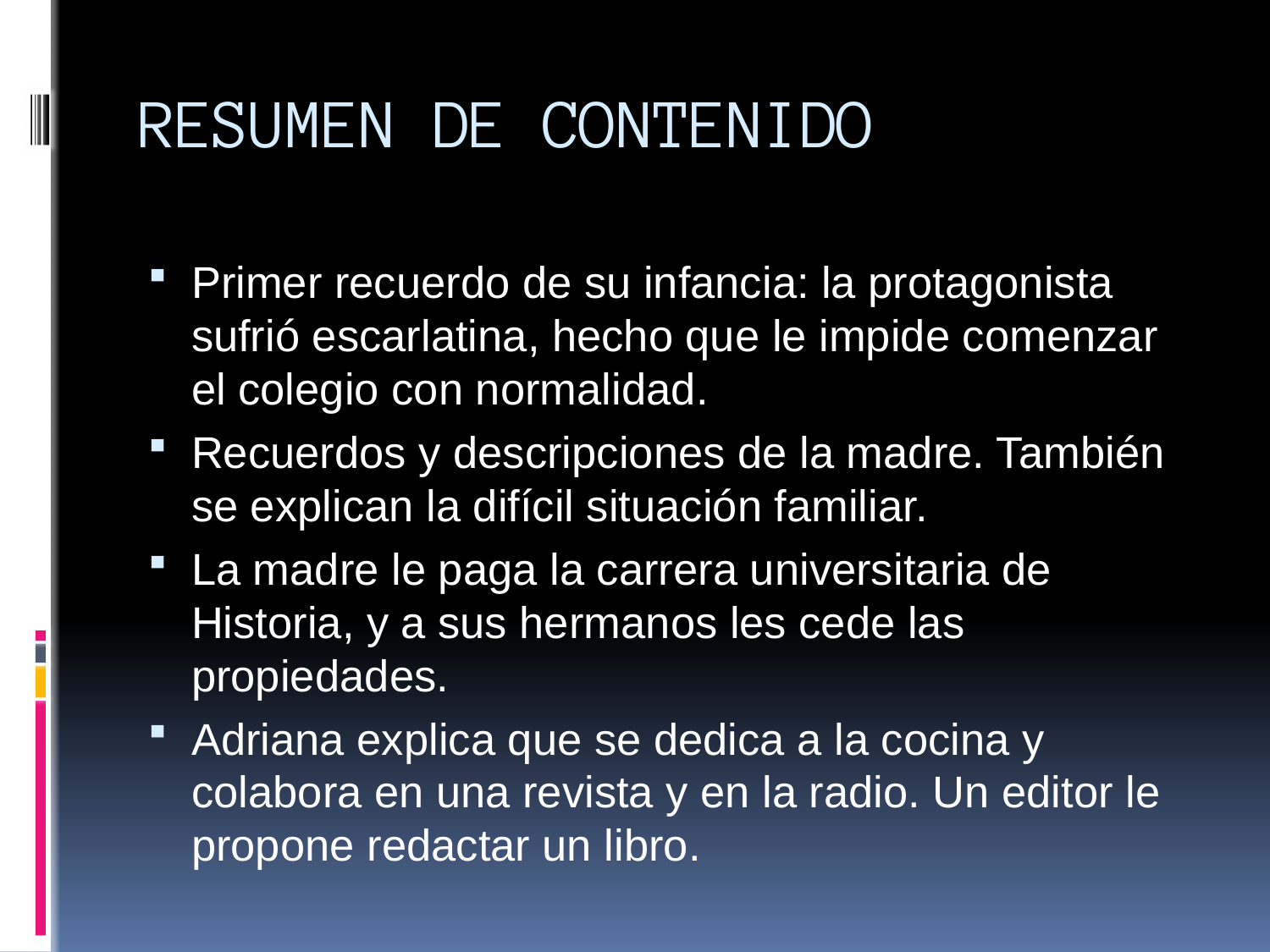

# RESUMEN DE CONTENIDO
Primer recuerdo de su infancia: la protagonista sufrió escarlatina, hecho que le impide comenzar el colegio con normalidad.
Recuerdos y descripciones de la madre. También se explican la difícil situación familiar.
La madre le paga la carrera universitaria de Historia, y a sus hermanos les cede las propiedades.
Adriana explica que se dedica a la cocina y colabora en una revista y en la radio. Un editor le propone redactar un libro.